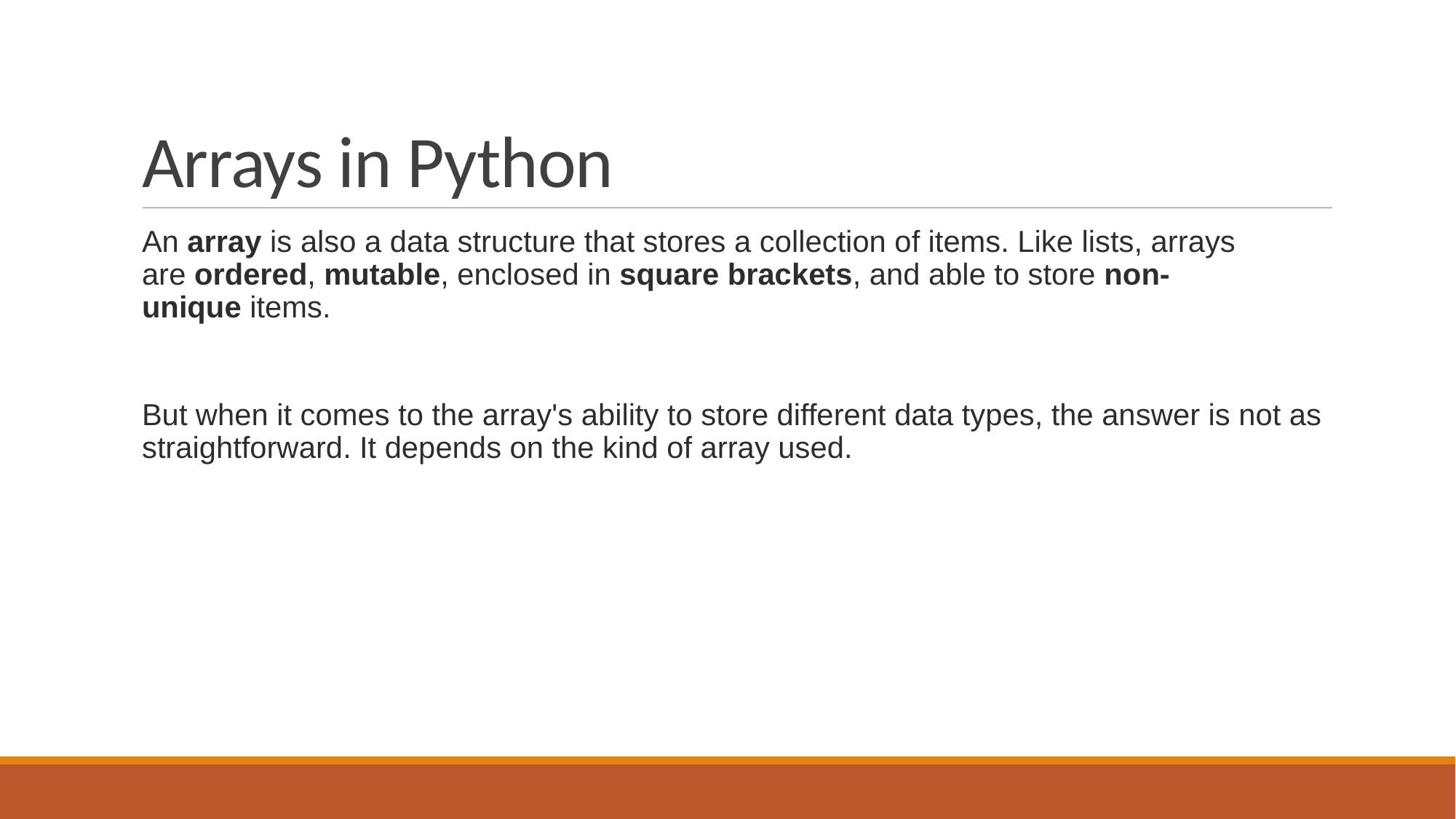

# Arrays in Python
An array is also a data structure that stores a collection of items. Like lists, arrays are ordered, mutable, enclosed in square brackets, and able to store non-unique items.

But when it comes to the array's ability to store different data types, the answer is not as straightforward. It depends on the kind of array used.